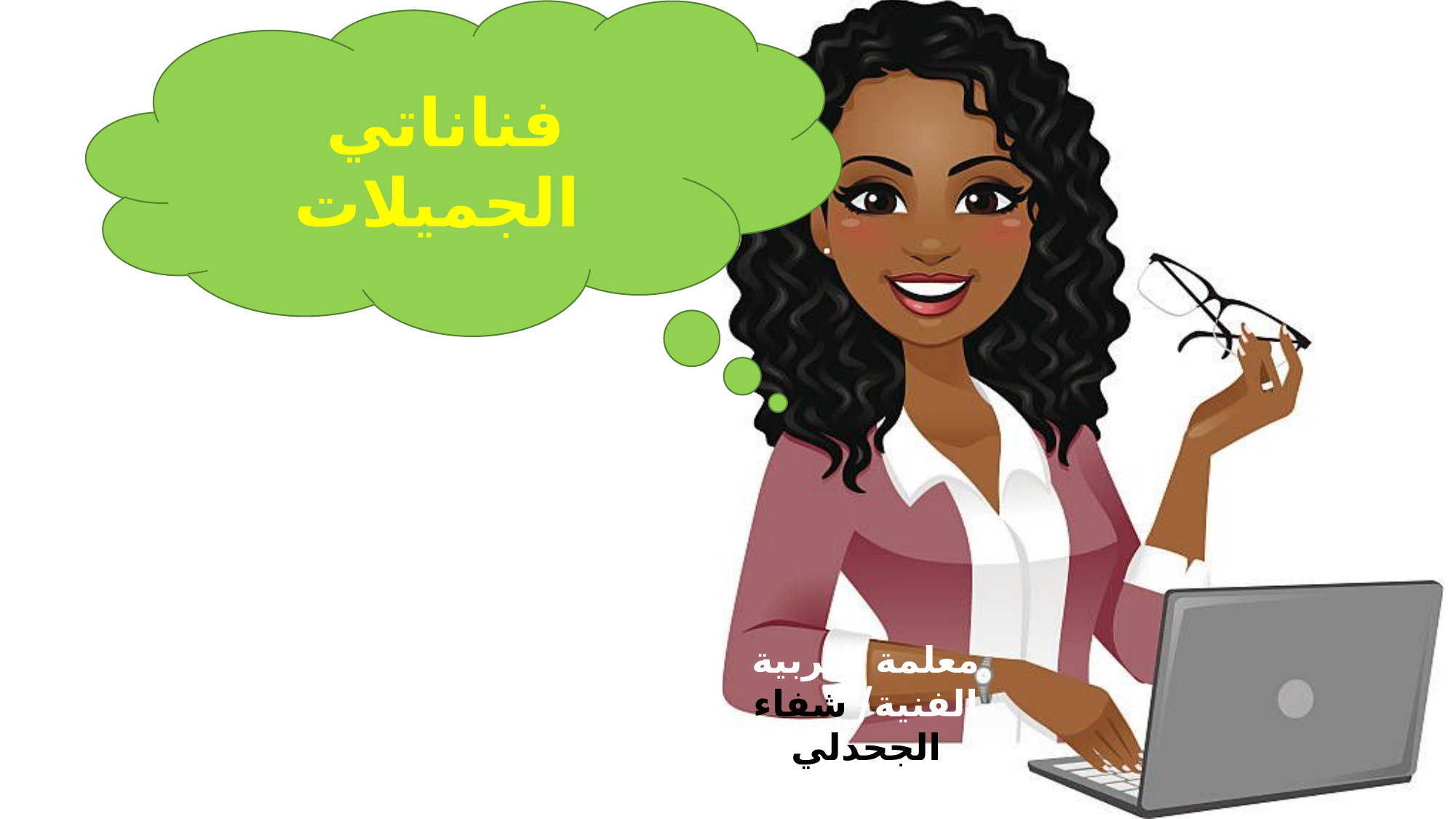

فناناتي  الجميلات

معلمة التربية الفنية/ شفاء الجحدلي